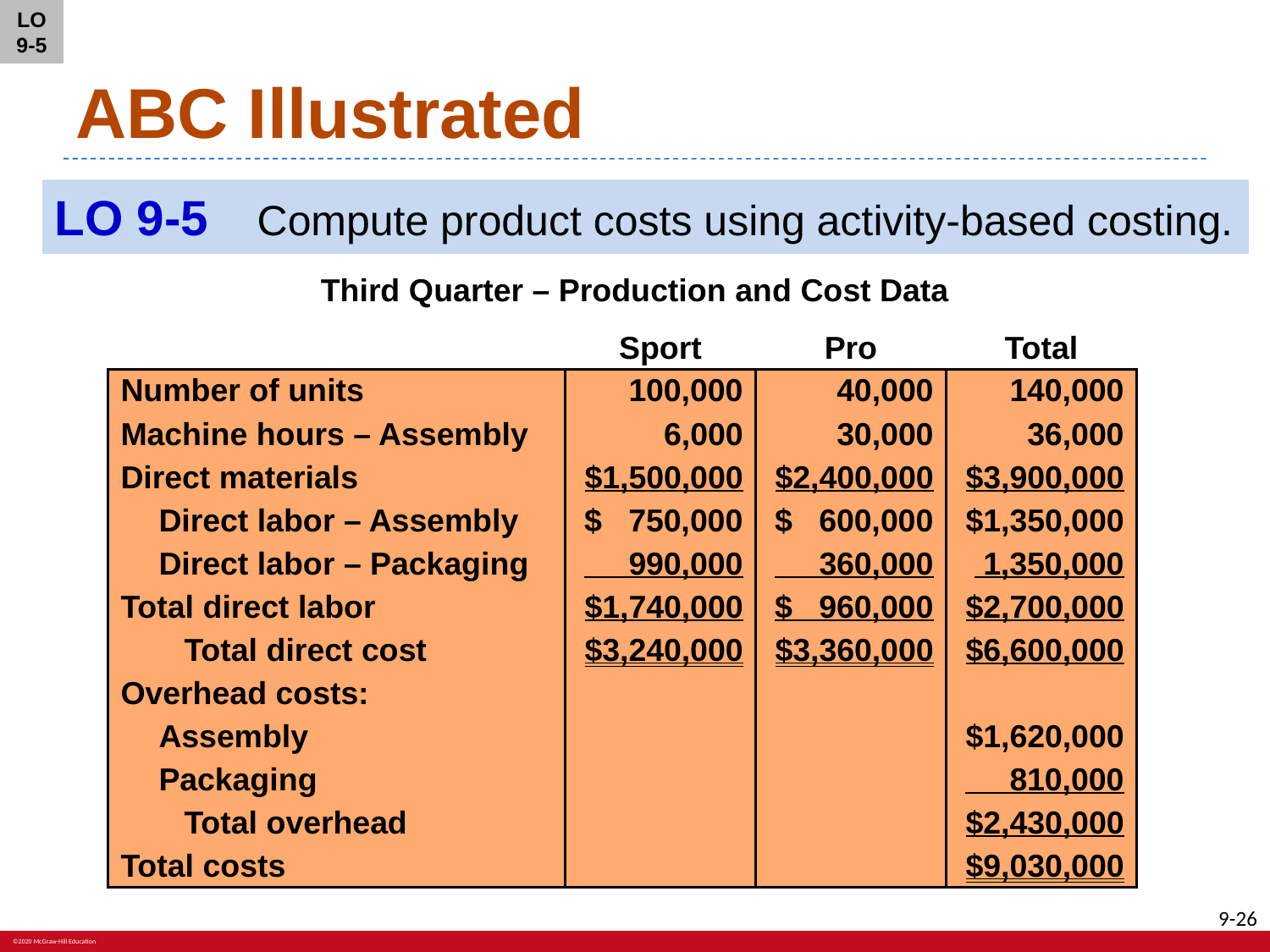

LO 9-5
# ABC Illustrated
LO 9-5	 Compute product costs using activity-based costing.
Third Quarter – Production and Cost Data
|  | Sport | Pro | Total |
| --- | --- | --- | --- |
| Number of units | 100,000 | 40,000 | 140,000 |
| Machine hours – Assembly | 6,000 | 30,000 | 36,000 |
| Direct materials | $1,500,000 | $2,400,000 | $3,900,000 |
| Direct labor – Assembly | $ 750,000 | $ 600,000 | $1,350,000 |
| Direct labor – Packaging | 990,000 | 360,000 | 1,350,000 |
| Total direct labor | $1,740,000 | $ 960,000 | $2,700,000 |
| Total direct cost | $3,240,000 | $3,360,000 | $6,600,000 |
| Overhead costs: |  |  |  |
| Assembly |  |  | $1,620,000 |
| Packaging |  |  | 810,000 |
| Total overhead |  |  | $2,430,000 |
| Total costs |  |  | $9,030,000 |